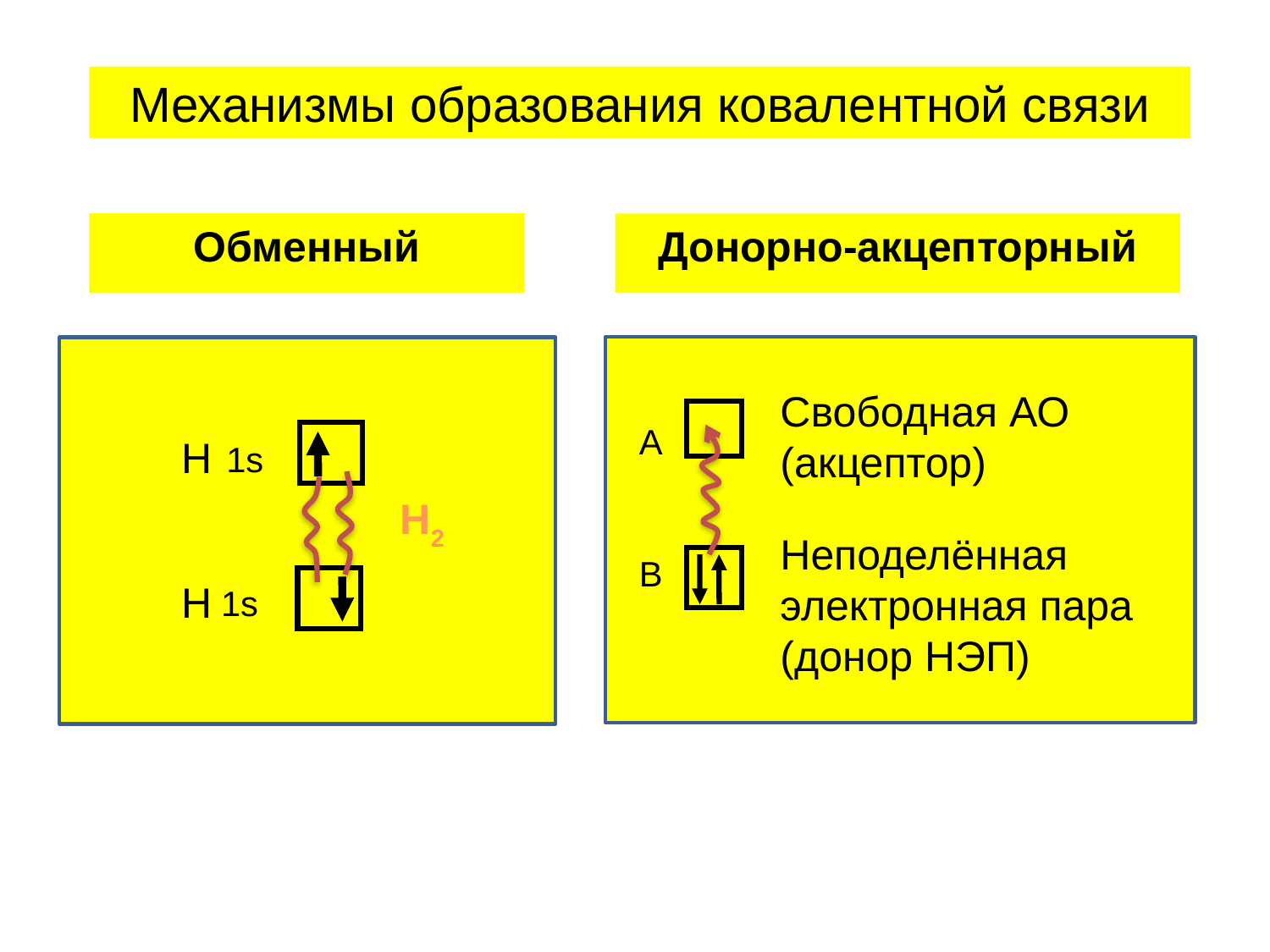

Механизмы образования ковалентной связи
Обменный
Донорно-акцепторный

Свободная АО (акцептор)

А

Н
1s

Н2
Неподелённая электронная пара (донор НЭП)
В

Н
1s